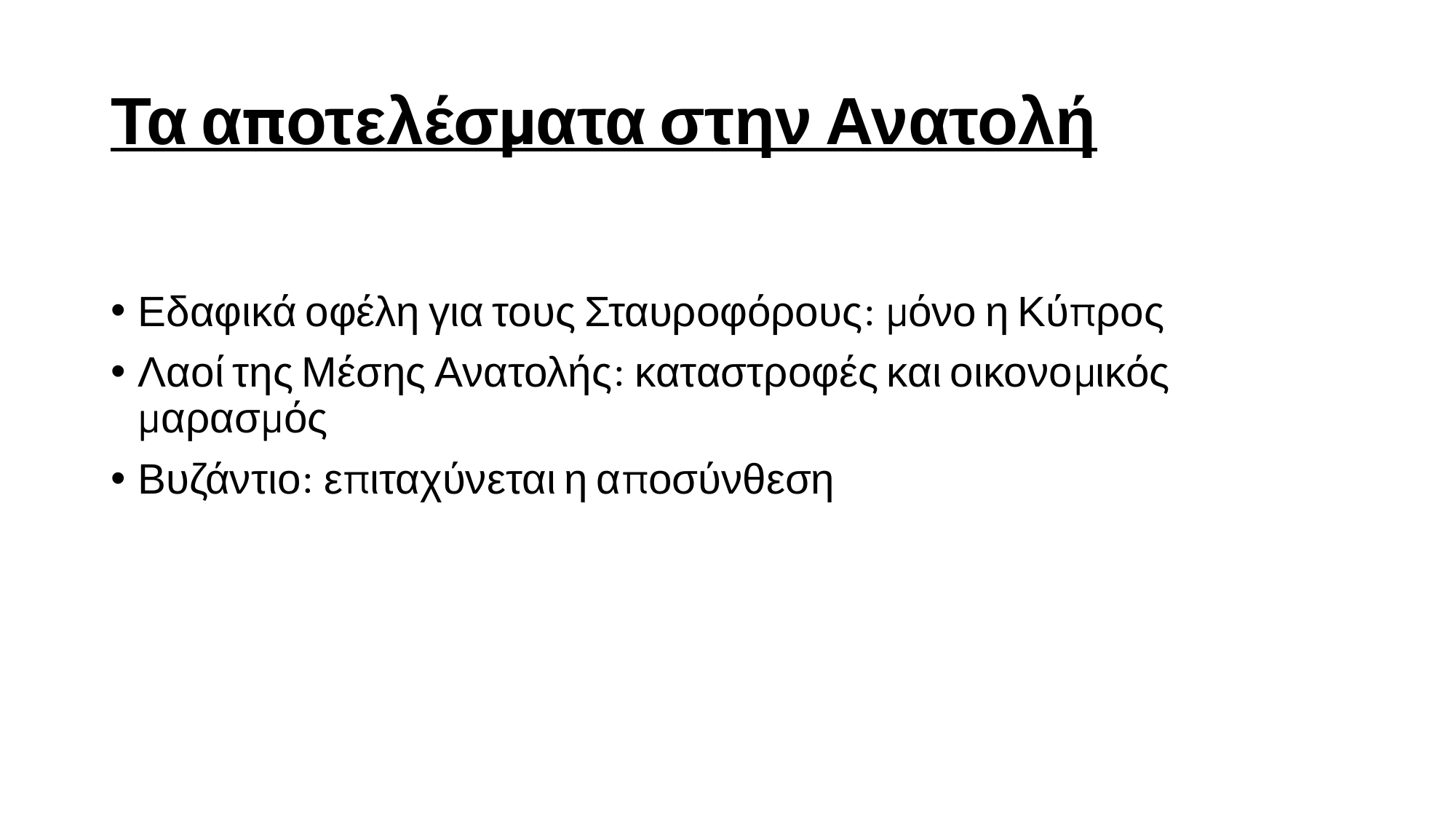

# Τα αποτελέσματα στην Ανατολή

Εδαφικά οφέλη για τους Σταυροφόρους: μόνο η Κύπρος
Λαοί της Μέσης Ανατολής: καταστροφές και οικονομικός μαρασμός
Βυζάντιο: επιταχύνεται η αποσύνθεση